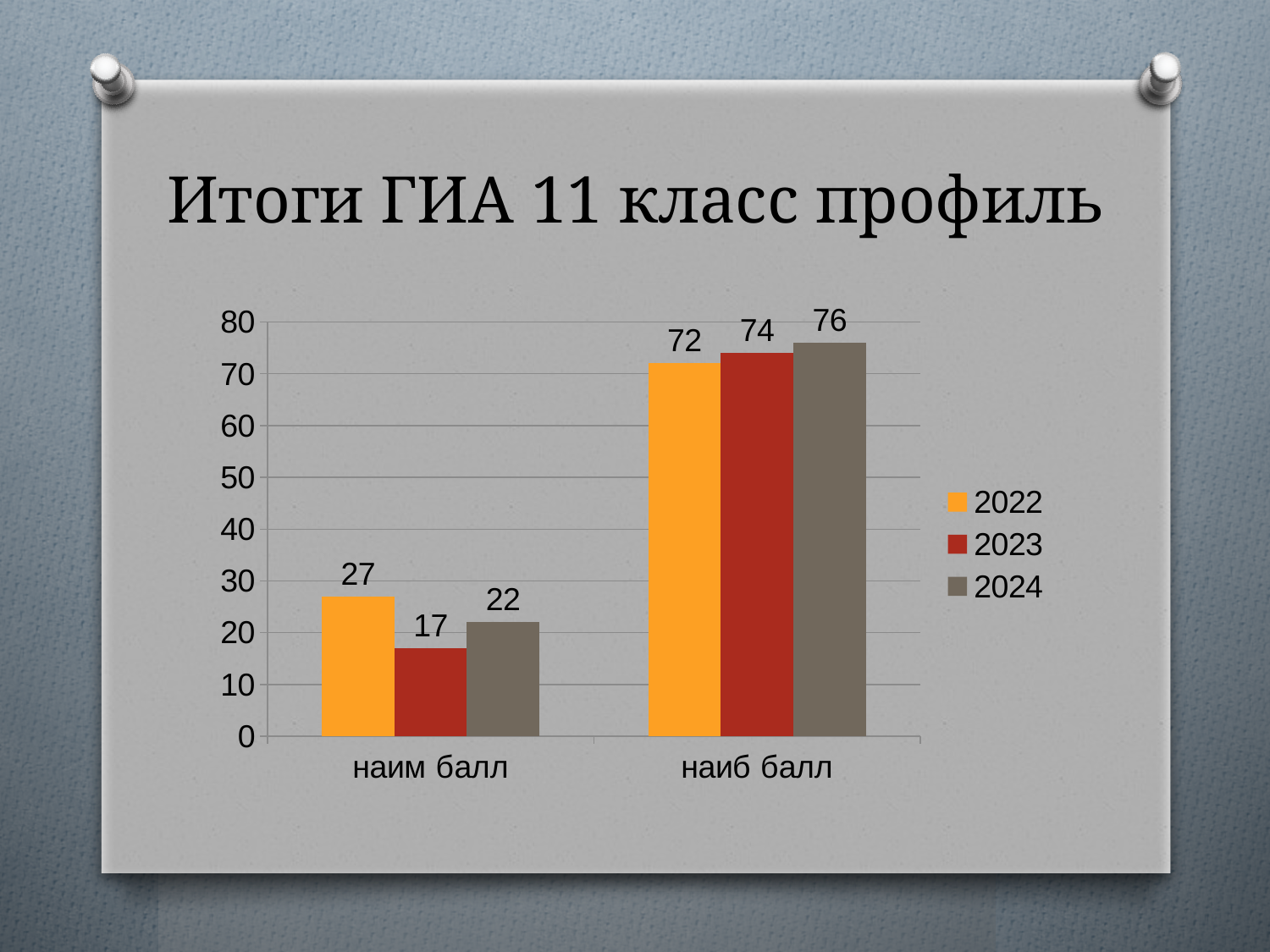

# Итоги ГИА 11 класс профиль

### Chart

| Category | 2022 | 2023 | 2024 |
|---|---|---|---|
| наим балл | 27.0 | 17.0 | 22.0 |
| наиб балл | 72.0 | 74.0 | 76.0 |